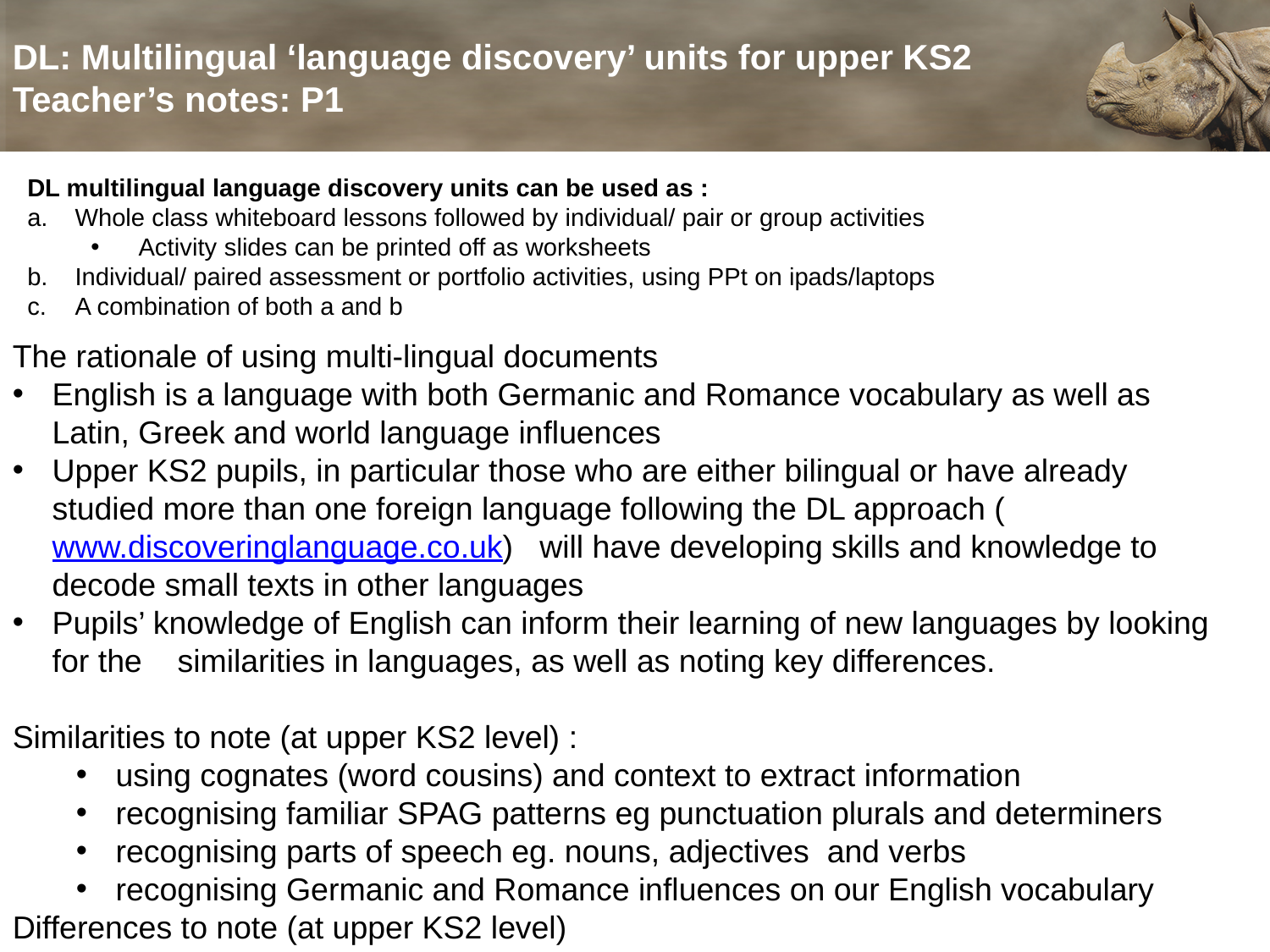

# DL: Multilingual ‘language discovery’ units for upper KS2 Teacher’s notes: P1
DL multilingual language discovery units can be used as :
Whole class whiteboard lessons followed by individual/ pair or group activities
Activity slides can be printed off as worksheets
Individual/ paired assessment or portfolio activities, using PPt on ipads/laptops
A combination of both a and b

The rationale of using multi-lingual documents
English is a language with both Germanic and Romance vocabulary as well as Latin, Greek and world language influences
Upper KS2 pupils, in particular those who are either bilingual or have already studied more than one foreign language following the DL approach ( www.discoveringlanguage.co.uk)   will have developing skills and knowledge to decode small texts in other languages
Pupils’ knowledge of English can inform their learning of new languages by looking for the    similarities in languages, as well as noting key differences.

Similarities to note (at upper KS2 level) :
using cognates (word cousins) and context to extract information
recognising familiar SPAG patterns eg punctuation plurals and determiners
recognising parts of speech eg. nouns, adjectives  and verbs
recognising Germanic and Romance influences on our English vocabulary
Differences to note (at upper KS2 level)
Word order , in particular with adjectives
Gender patterns
Accents and unusual letter combinations